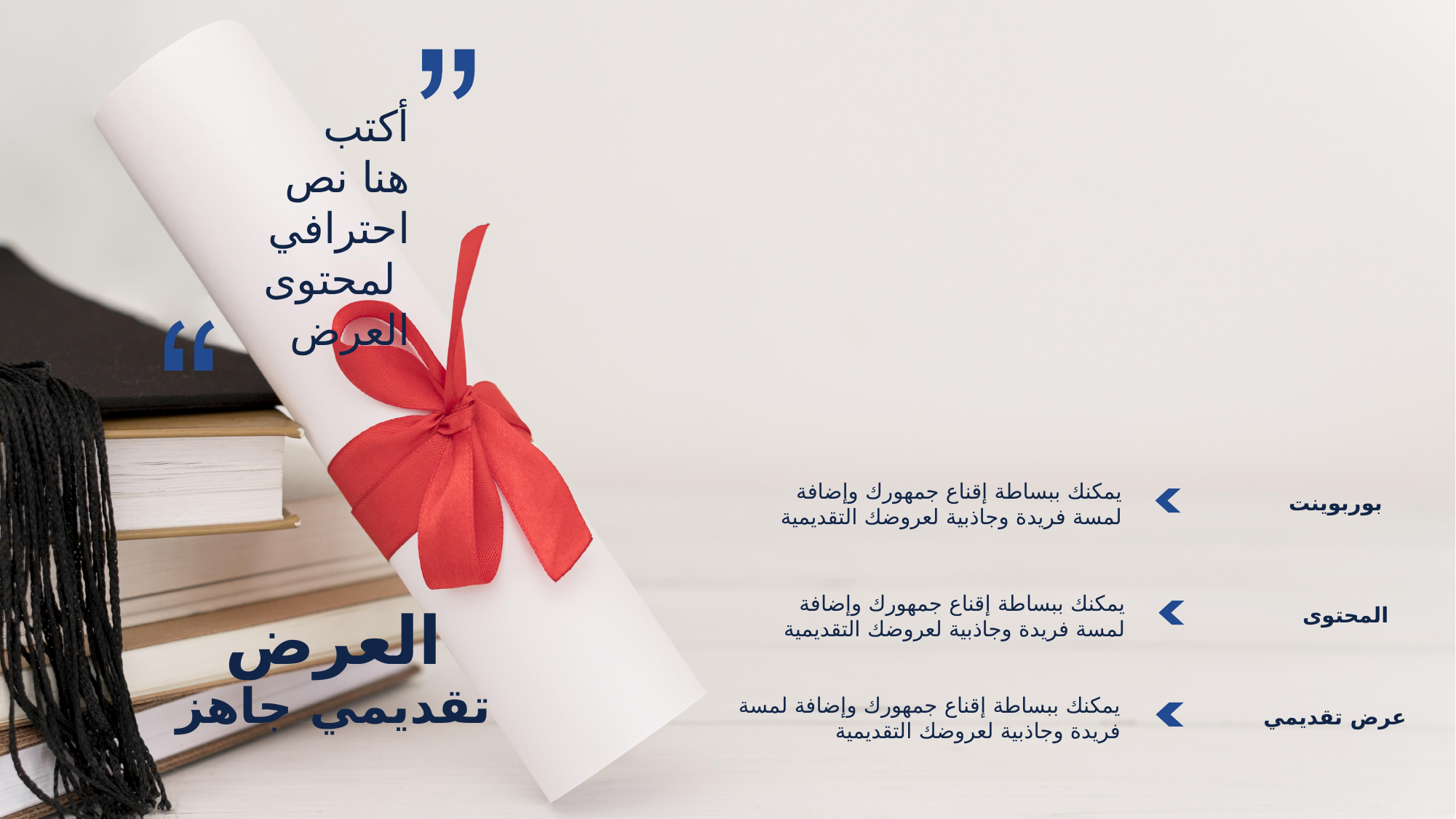

أكتب
هنا نص
احترافي
 لمحتوى
العرض

يمكنك ببساطة إقناع جمهورك وإضافة لمسة فريدة وجاذبية لعروضك التقديمية
بوربوينت

يمكنك ببساطة إقناع جمهورك وإضافة لمسة فريدة وجاذبية لعروضك التقديمية
المحتوى

العرض
تقديمي جاهز
يمكنك ببساطة إقناع جمهورك وإضافة لمسة فريدة وجاذبية لعروضك التقديمية
عرض تقديمي